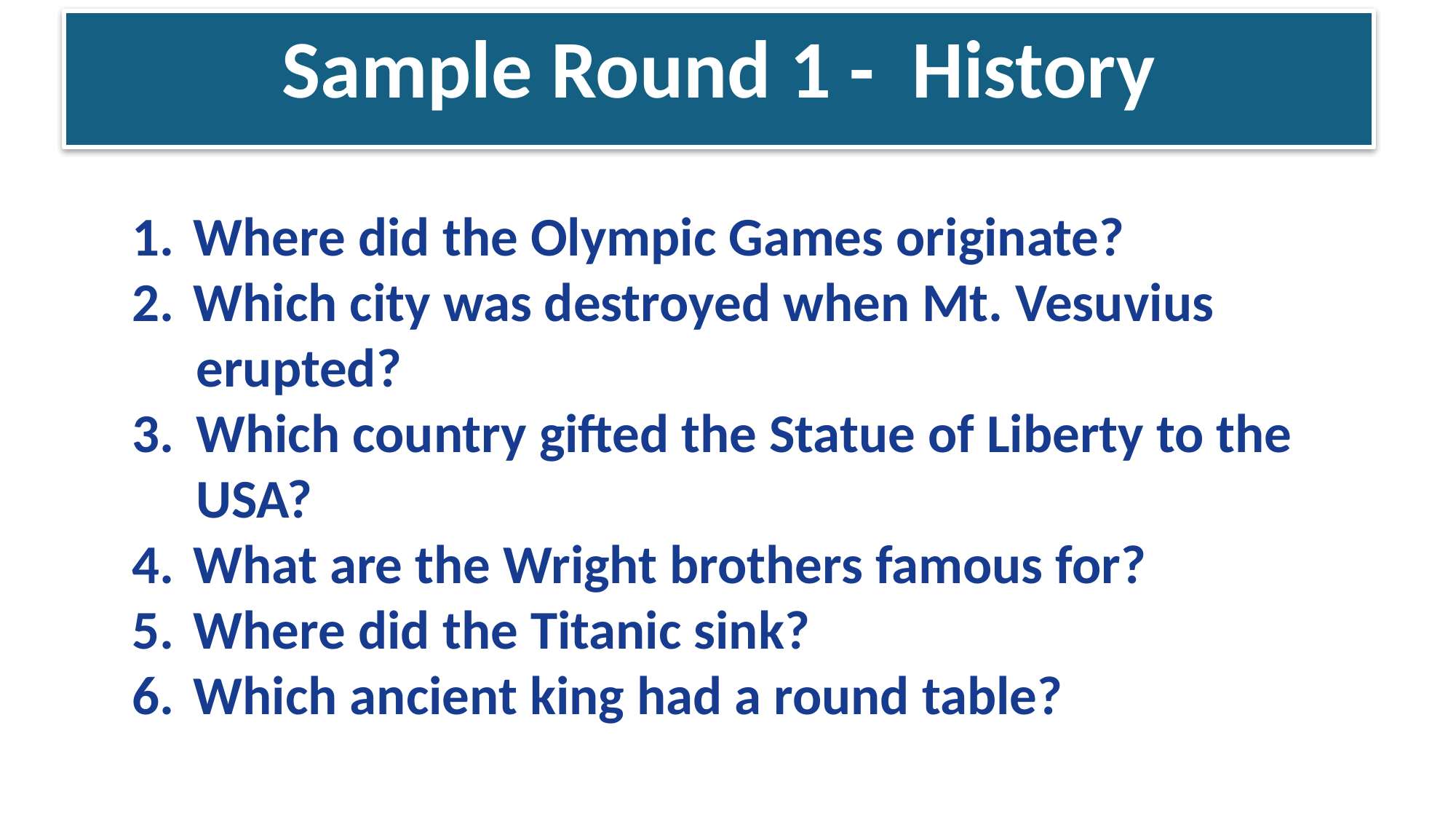

Sample Round 1 -  History
Where did the Olympic Games originate?
Which city was destroyed when Mt. Vesuvius
erupted?
Which country gifted the Statue of Liberty to the USA?
What are the Wright brothers famous for?
Where did the Titanic sink?
Which ancient king had a round table?